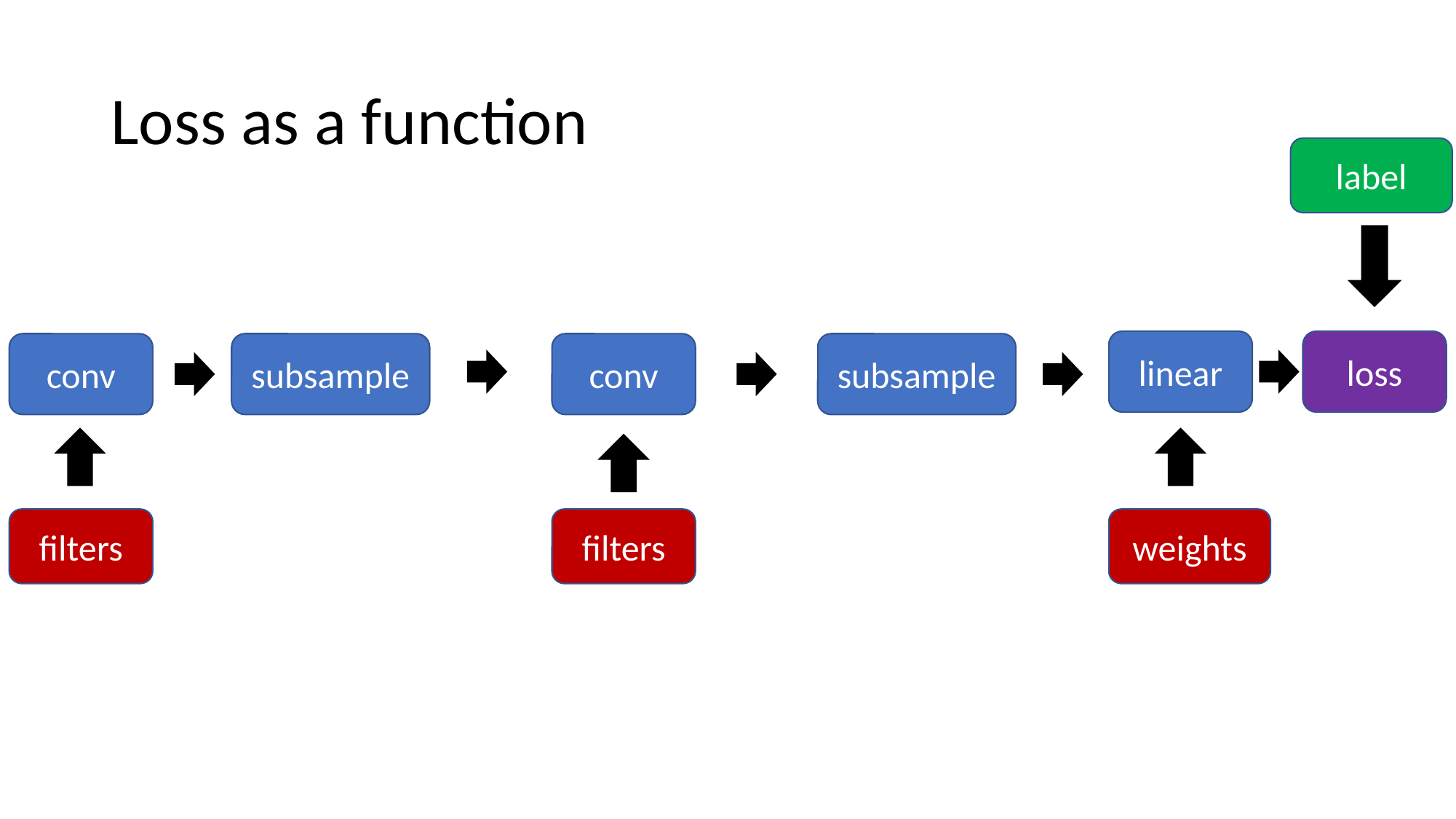

# Loss as a function
label

loss
linear
subsample
conv
subsample
conv

filters
filters
weights